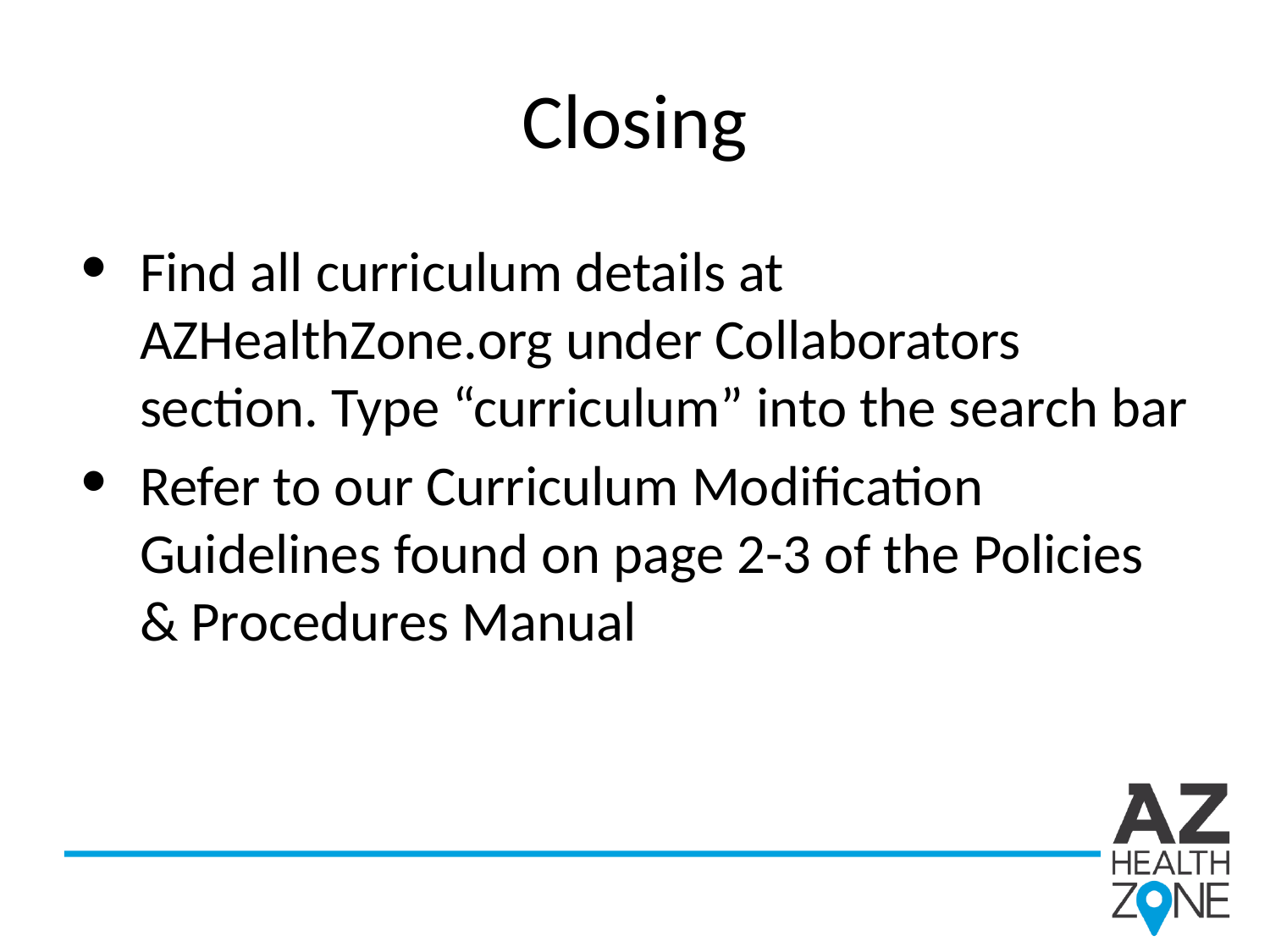

# Closing
Find all curriculum details at AZHealthZone.org under Collaborators section. Type “curriculum” into the search bar
Refer to our Curriculum Modification Guidelines found on page 2-3 of the Policies & Procedures Manual